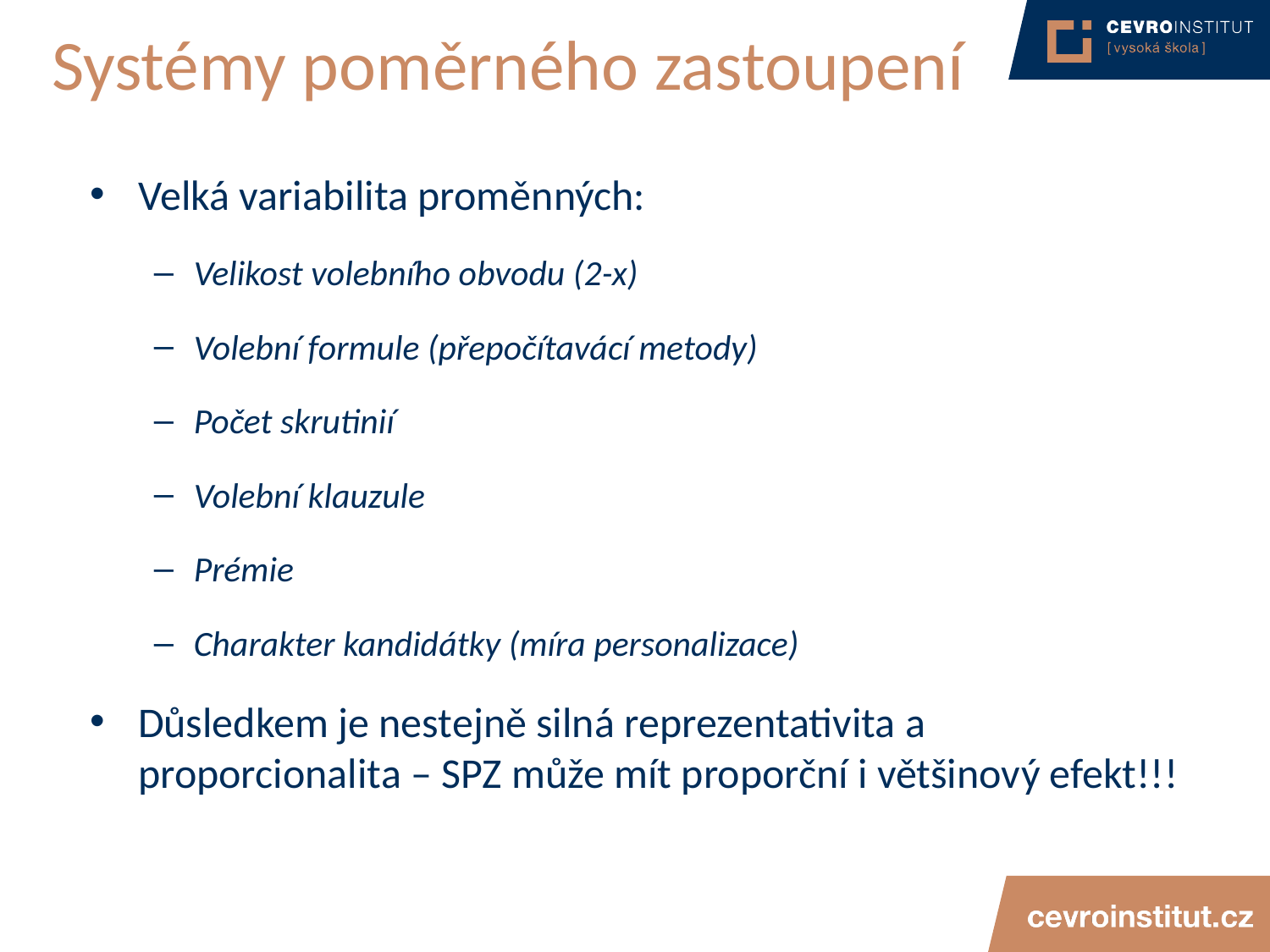

# Systémy poměrného zastoupení
Velká variabilita proměnných:
Velikost volebního obvodu (2-x)
Volební formule (přepočítavácí metody)
Počet skrutinií
Volební klauzule
Prémie
Charakter kandidátky (míra personalizace)
Důsledkem je nestejně silná reprezentativita a proporcionalita – SPZ může mít proporční i většinový efekt!!!